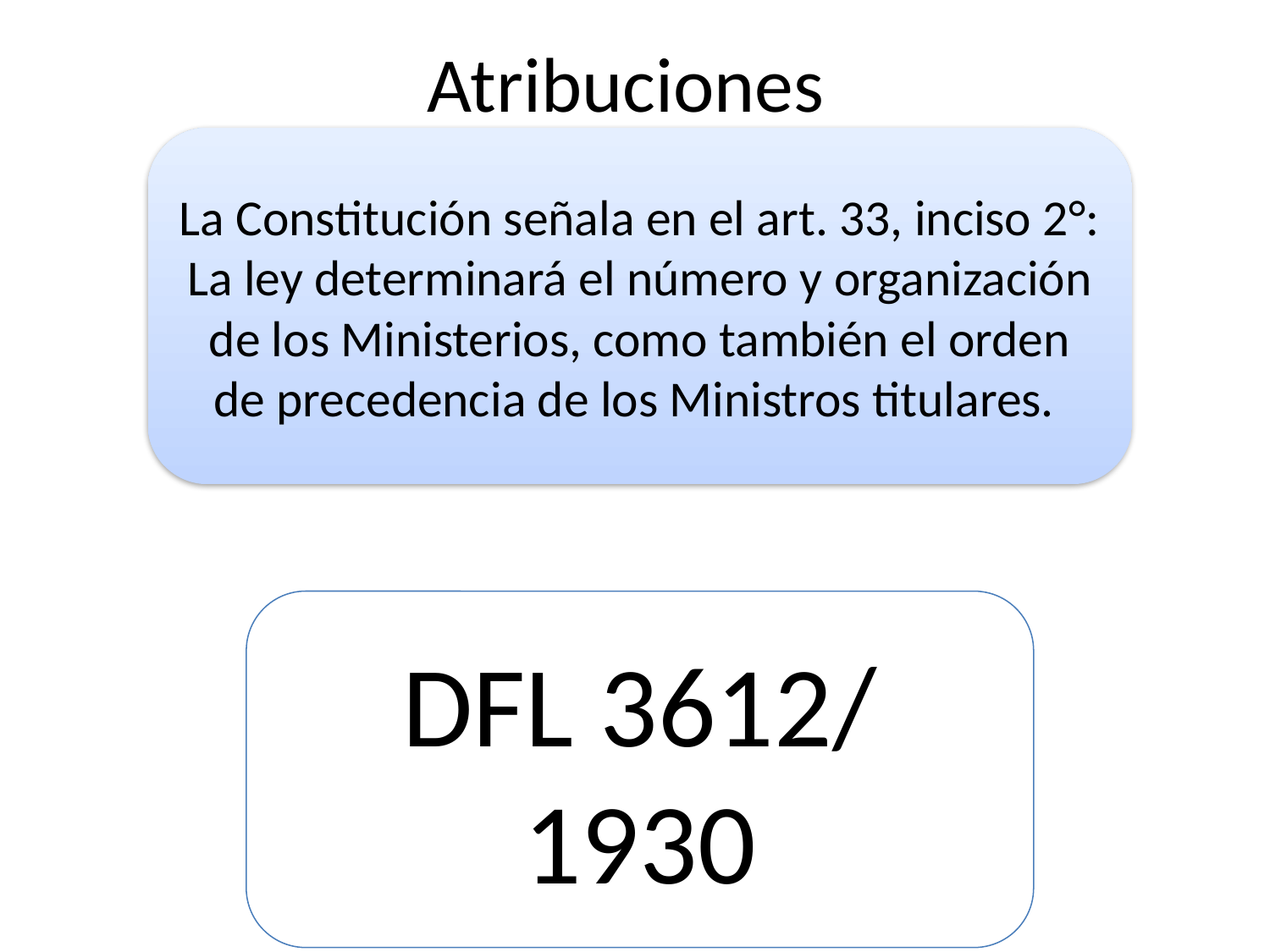

# Atribuciones
La Constitución señala en el art. 33, inciso 2°: La ley determinará el número y organización de los Ministerios, como también el orden de precedencia de los Ministros titulares.
DFL 3612/ 1930